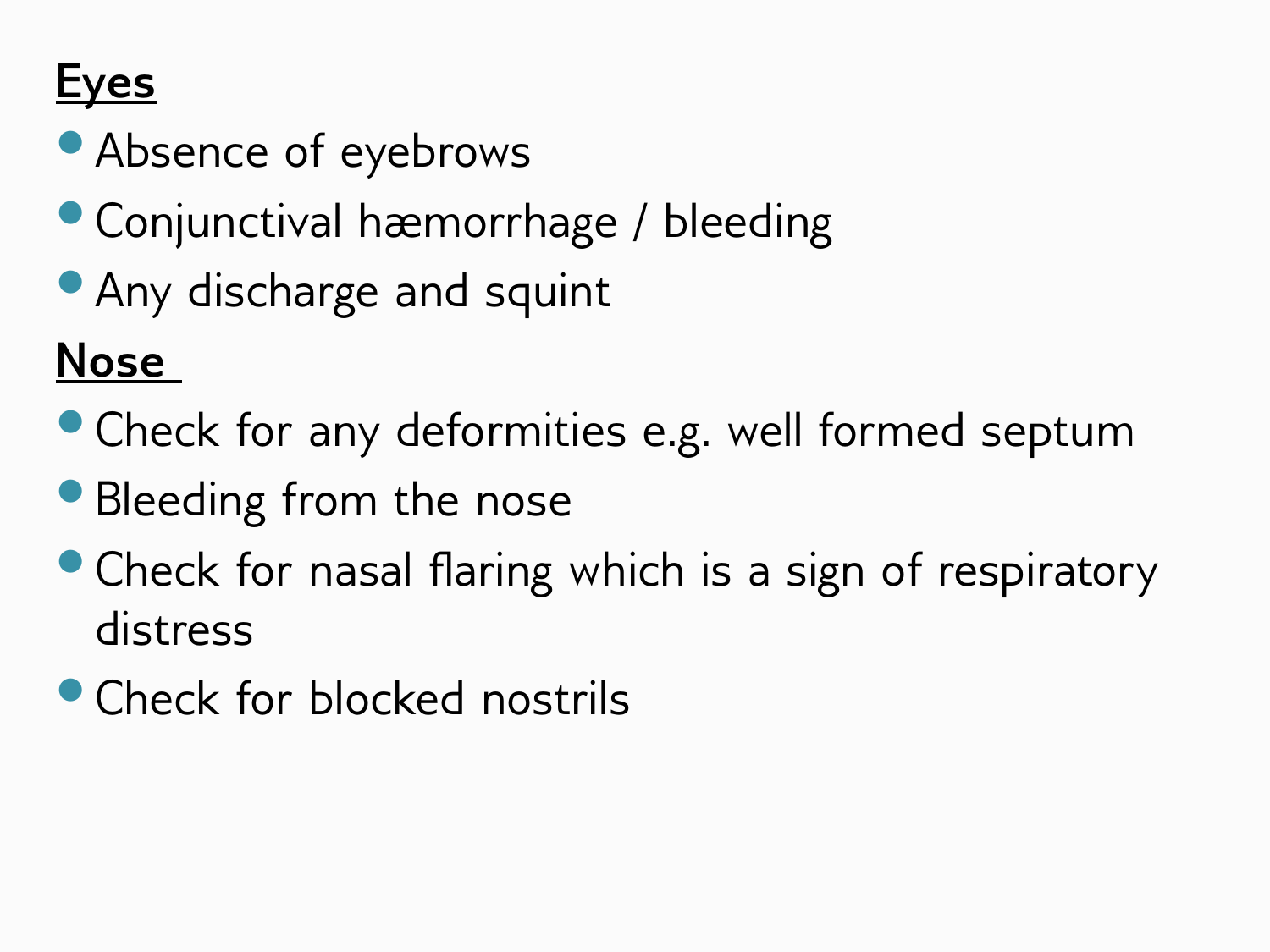

Eyes
Absence of eyebrows
Conjunctival haemorrhage / bleeding
Any discharge and squint
Nose
Check for any deformities e.g. well formed septum
Bleeding from the nose
Check for nasal flaring which is a sign of respiratory distress
Check for blocked nostrils